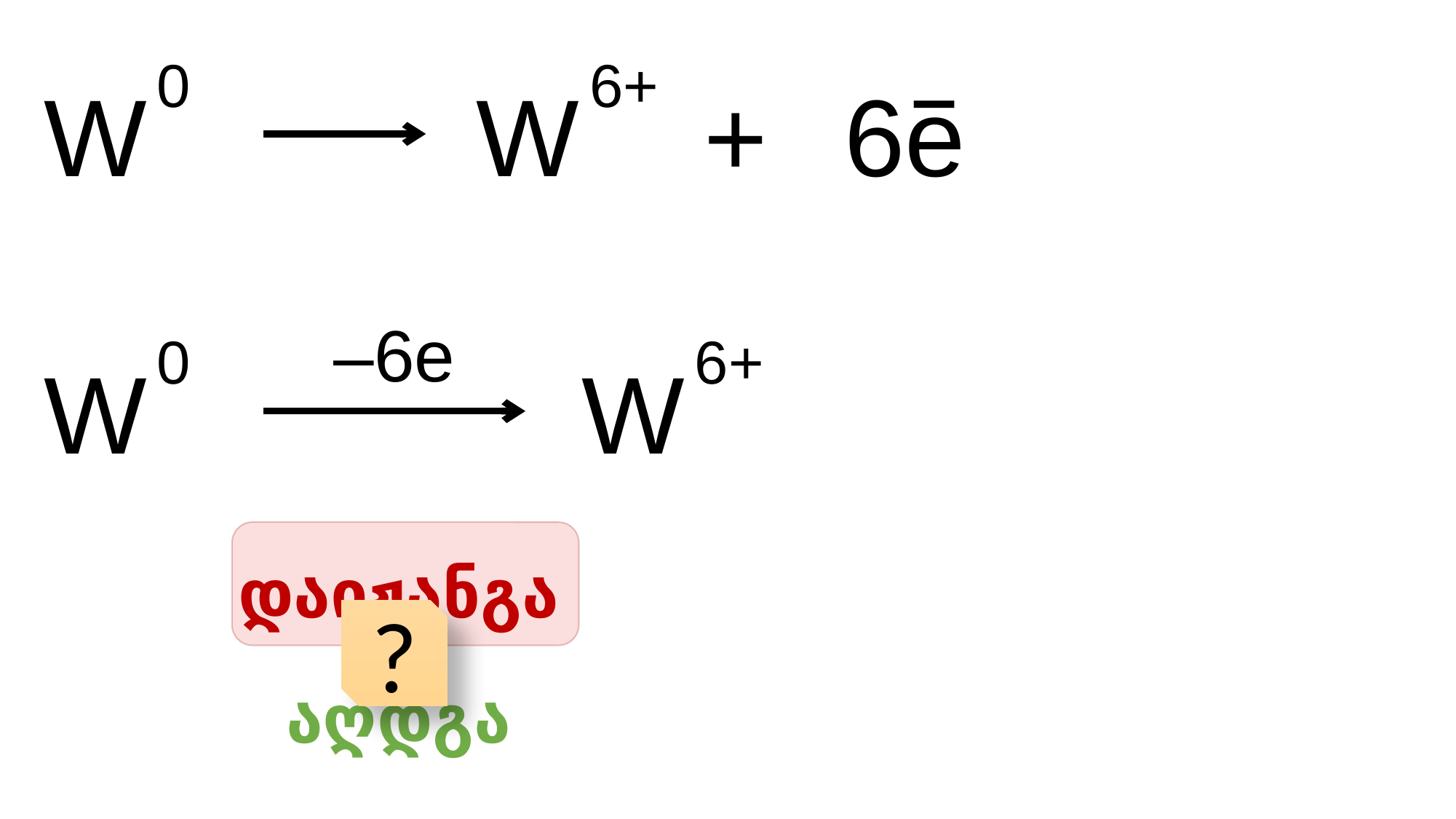

6+
0
‒
W
+
6e
W
‒6e
6+
W
0
W

დაიჟანგა
?
აღდგა